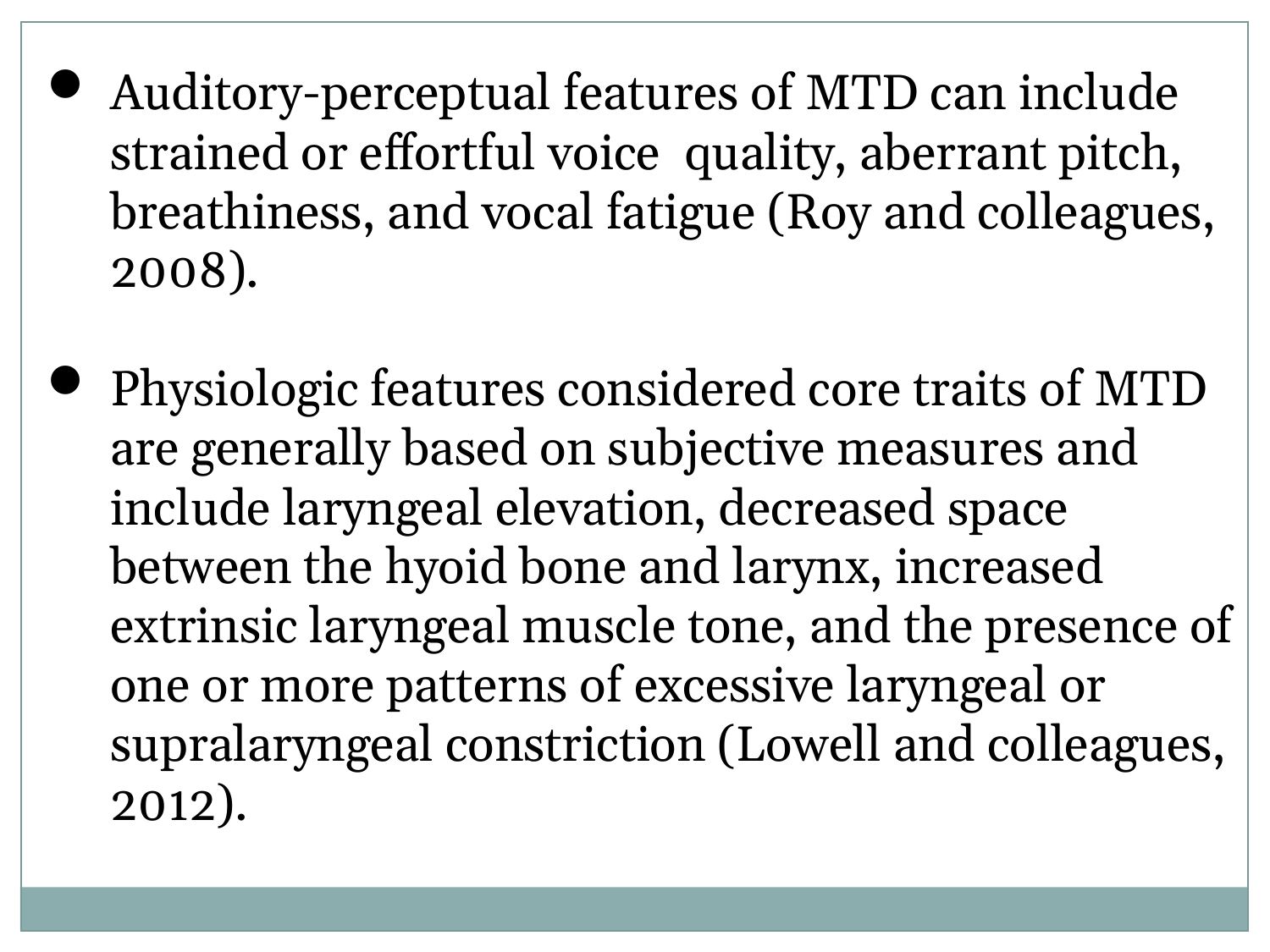

Auditory-perceptual features of MTD can include strained or effortful voice  quality, aberrant pitch, breathiness, and vocal fatigue (Roy and colleagues, 2008).

Physiologic features considered core traits of MTD are generally based on subjective measures and include laryngeal elevation, decreased space between the hyoid bone and larynx, increased extrinsic laryngeal muscle tone, and the presence of one or more patterns of excessive laryngeal or supralaryngeal constriction (Lowell and colleagues, 2012).